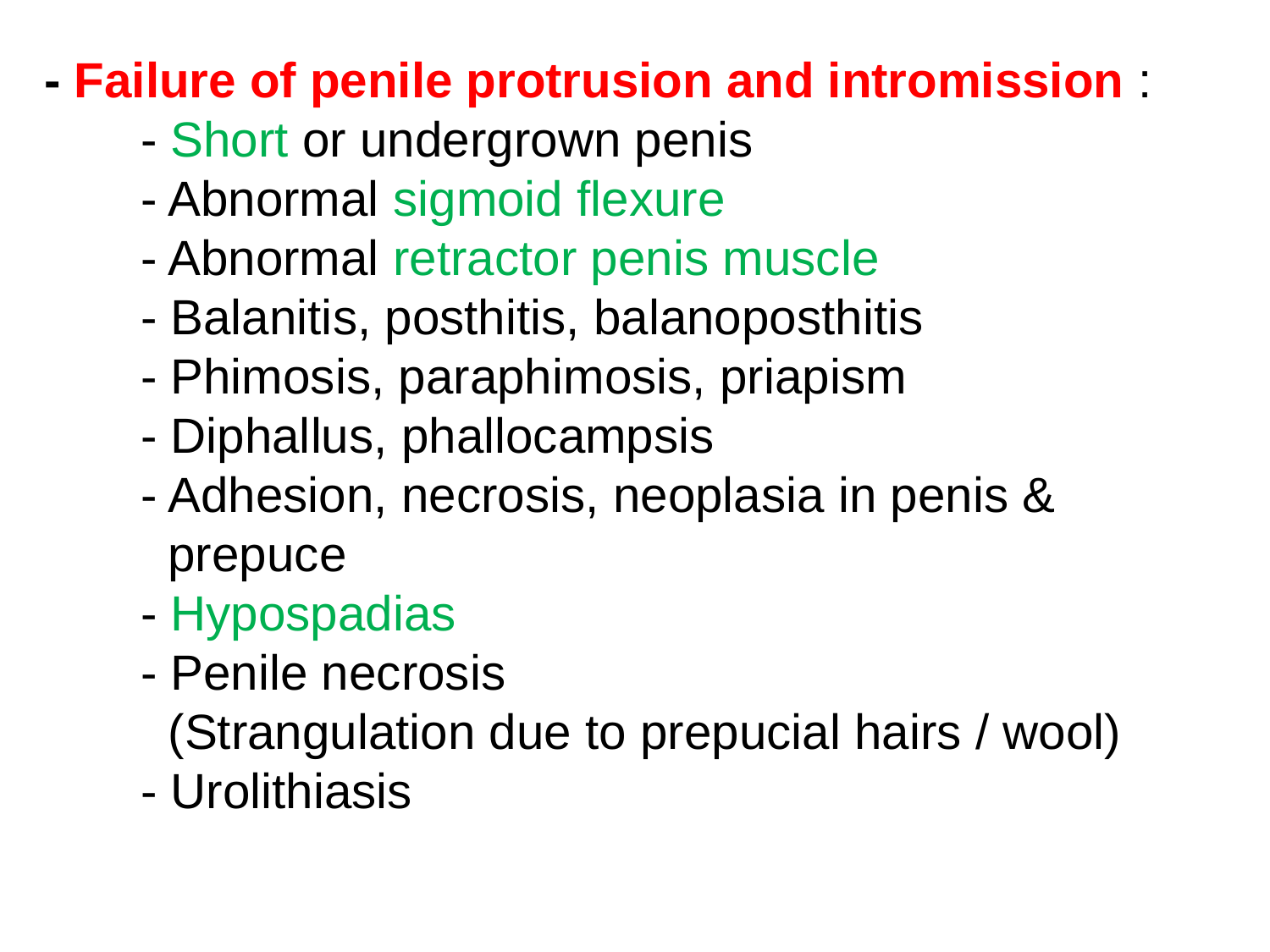

- Failure of penile protrusion and intromission :
       - Short or undergrown penis
       - Abnormal sigmoid flexure
       - Abnormal retractor penis muscle
       - Balanitis, posthitis, balanoposthitis
       - Phimosis, paraphimosis, priapism
       - Diphallus, phallocampsis
       - Adhesion, necrosis, neoplasia in penis &
         prepuce
       - Hypospadias
       - Penile necrosis
         (Strangulation due to prepucial hairs / wool)
       - Urolithiasis